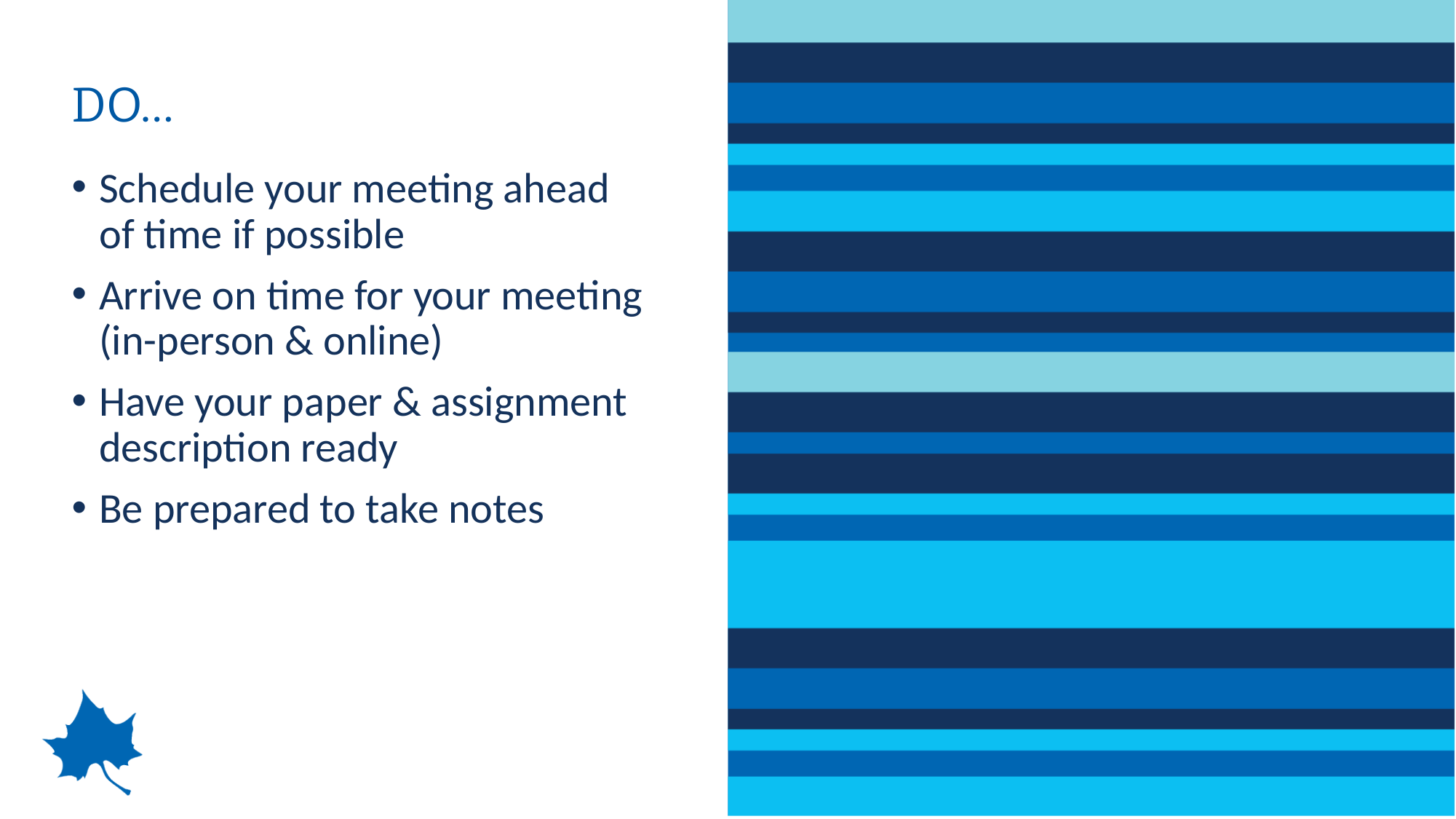

# DO…
Schedule your meeting ahead of time if possible
Arrive on time for your meeting (in-person & online)
Have your paper & assignment description ready
Be prepared to take notes